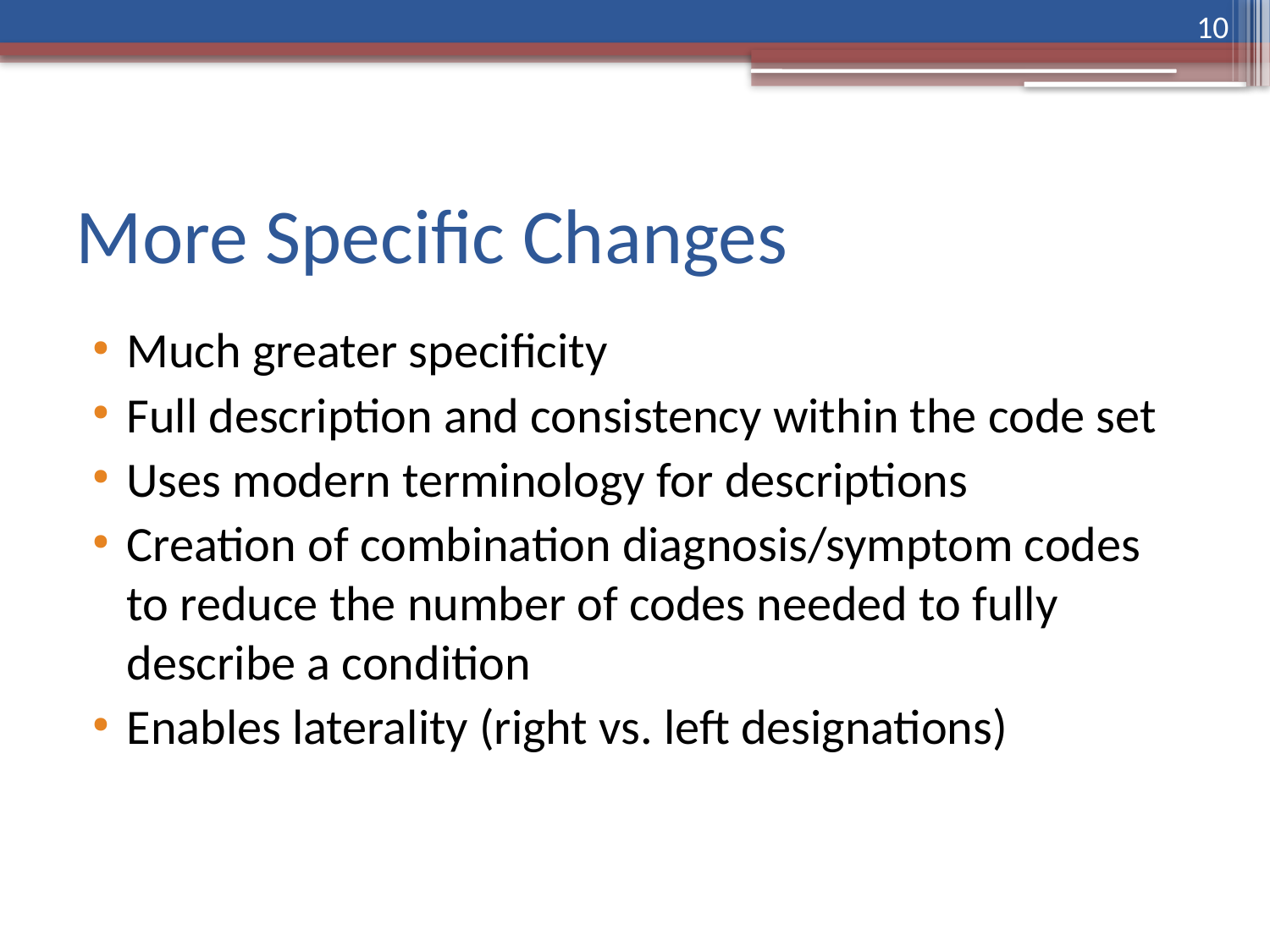

10
# More Specific Changes
Much greater specificity
Full description and consistency within the code set
Uses modern terminology for descriptions
Creation of combination diagnosis/symptom codes to reduce the number of codes needed to fully describe a condition
Enables laterality (right vs. left designations)